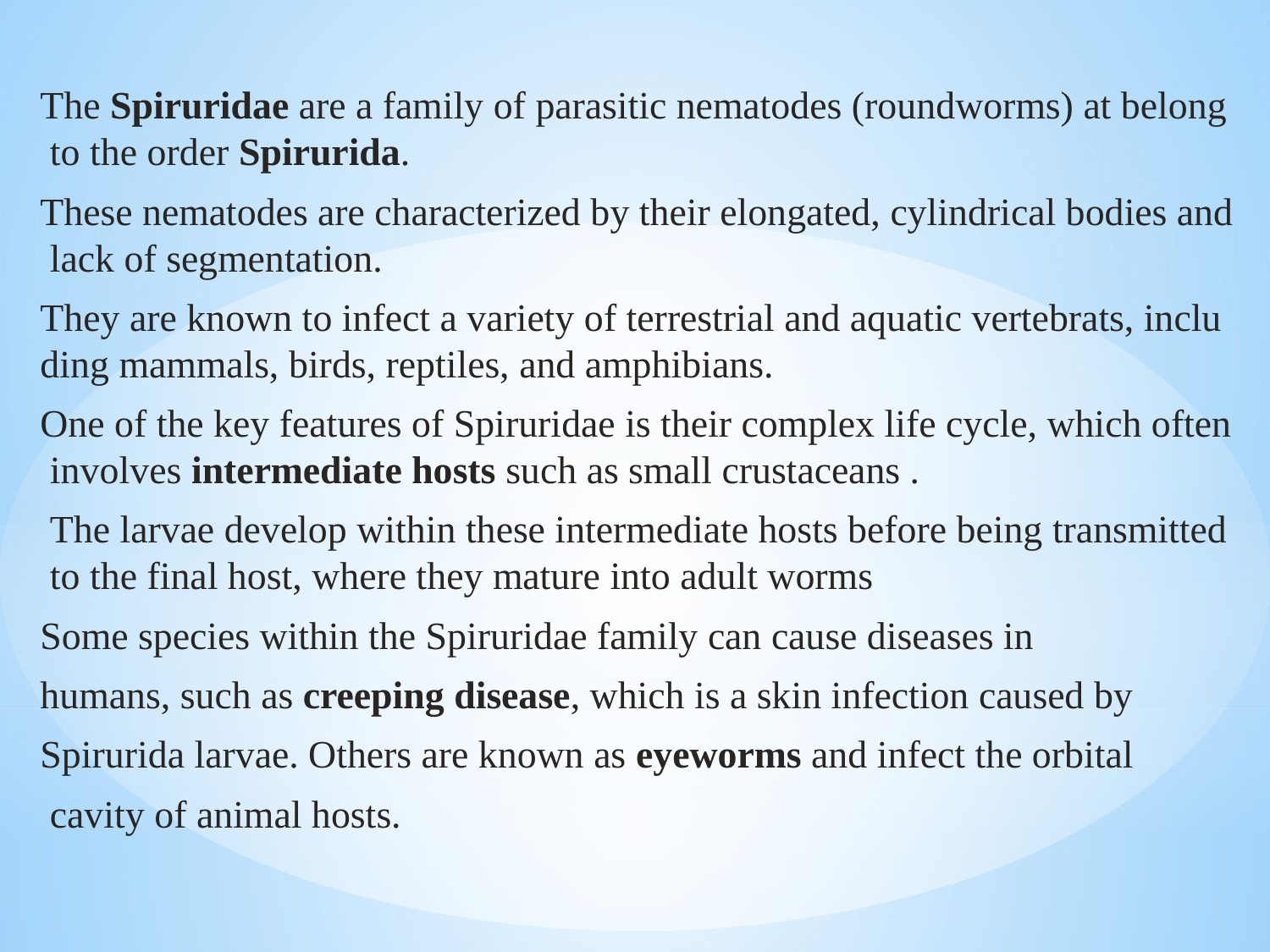

#
The Spiruridae are a family of parasitic nematodes (roundworms) at belong to the order Spirurida.
These nematodes are characterized by their elongated, cylindrical bodies and lack of segmentation.
They are known to infect a variety of terrestrial and aquatic vertebrats, including mammals, birds, reptiles, and amphibians.
One of the key features of Spiruridae is their complex life cycle, which often involves intermediate hosts such as small crustaceans .
 The larvae develop within these intermediate hosts before being transmitted to the final host, where they mature into adult worms
Some species within the Spiruridae family can cause diseases in
humans, such as creeping disease, which is a skin infection caused by
Spirurida larvae. Others are known as eyeworms and infect the orbital
 cavity of animal hosts.